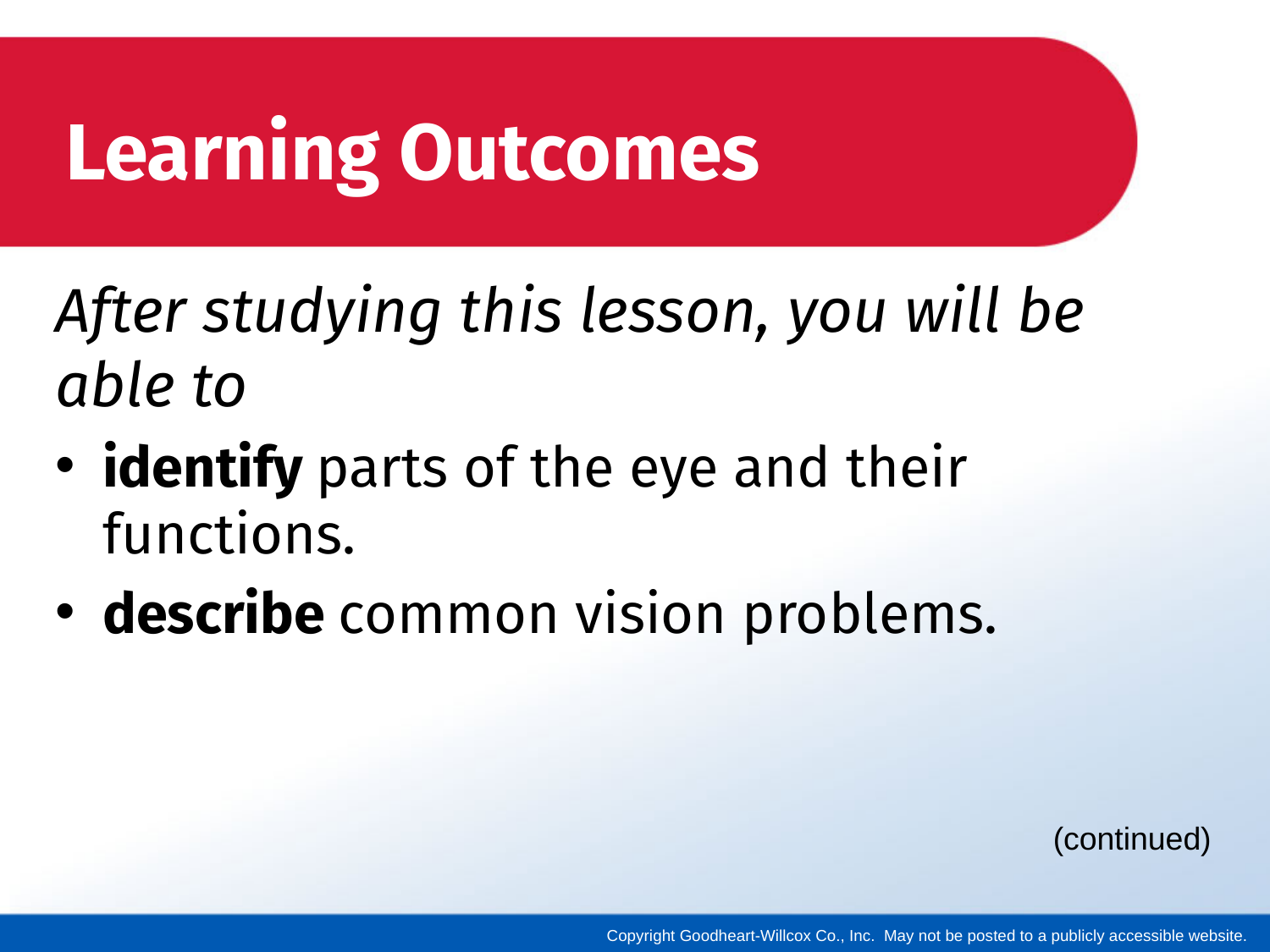

# Learning Outcomes
After studying this lesson, you will be able to
identify parts of the eye and their functions.
describe common vision problems.
(continued)